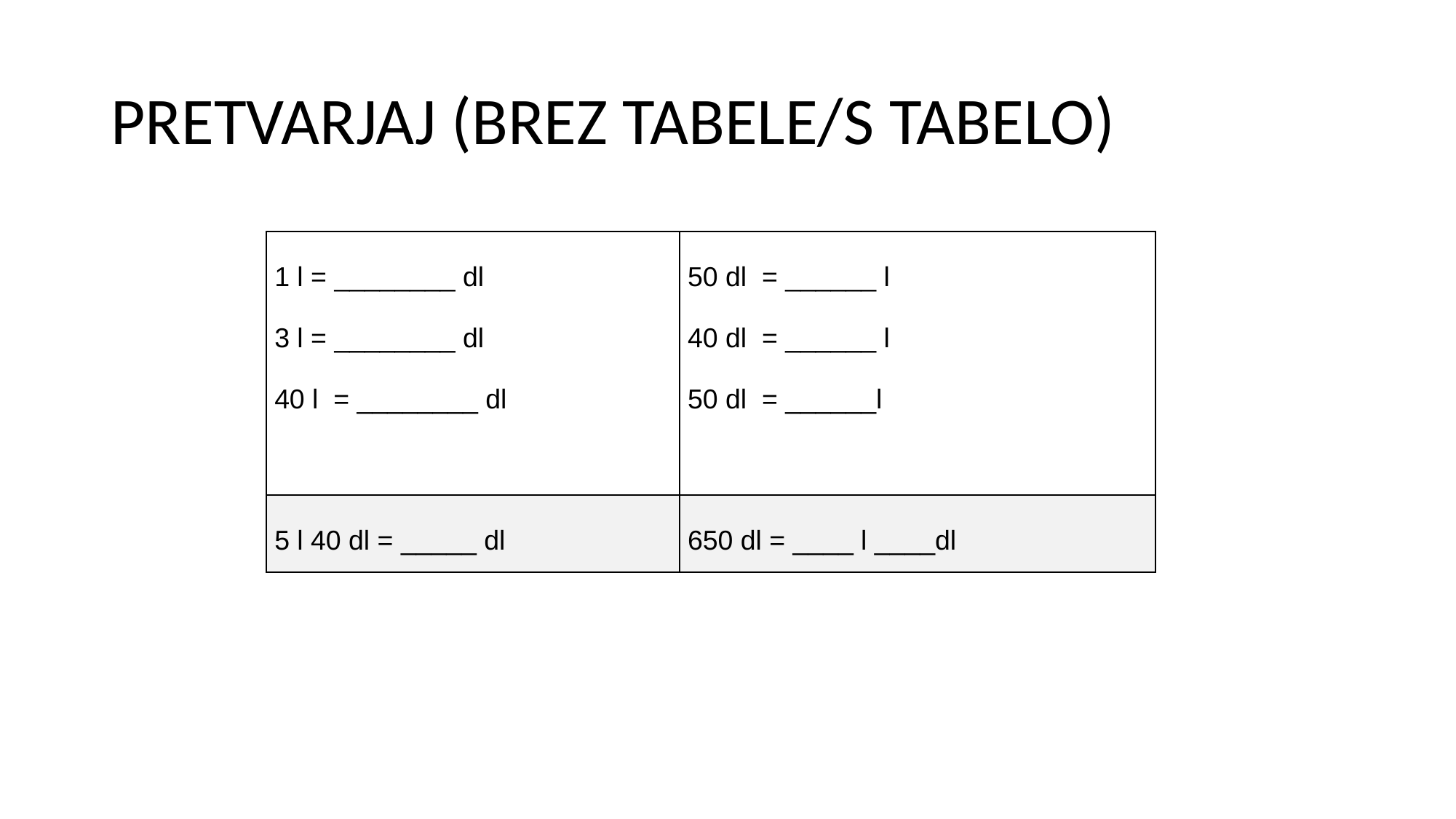

# PRETVARJAJ (BREZ TABELE/S TABELO)
| 1 l = \_\_\_\_\_\_\_\_ dl 3 l = \_\_\_\_\_\_\_\_ dl 40 l = \_\_\_\_\_\_\_\_ dl | 50 dl = \_\_\_\_\_\_ l 40 dl = \_\_\_\_\_\_ l 50 dl = \_\_\_\_\_\_l |
| --- | --- |
| 5 l 40 dl = \_\_\_\_\_ dl | 650 dl = \_\_\_\_ l \_\_\_\_dl |